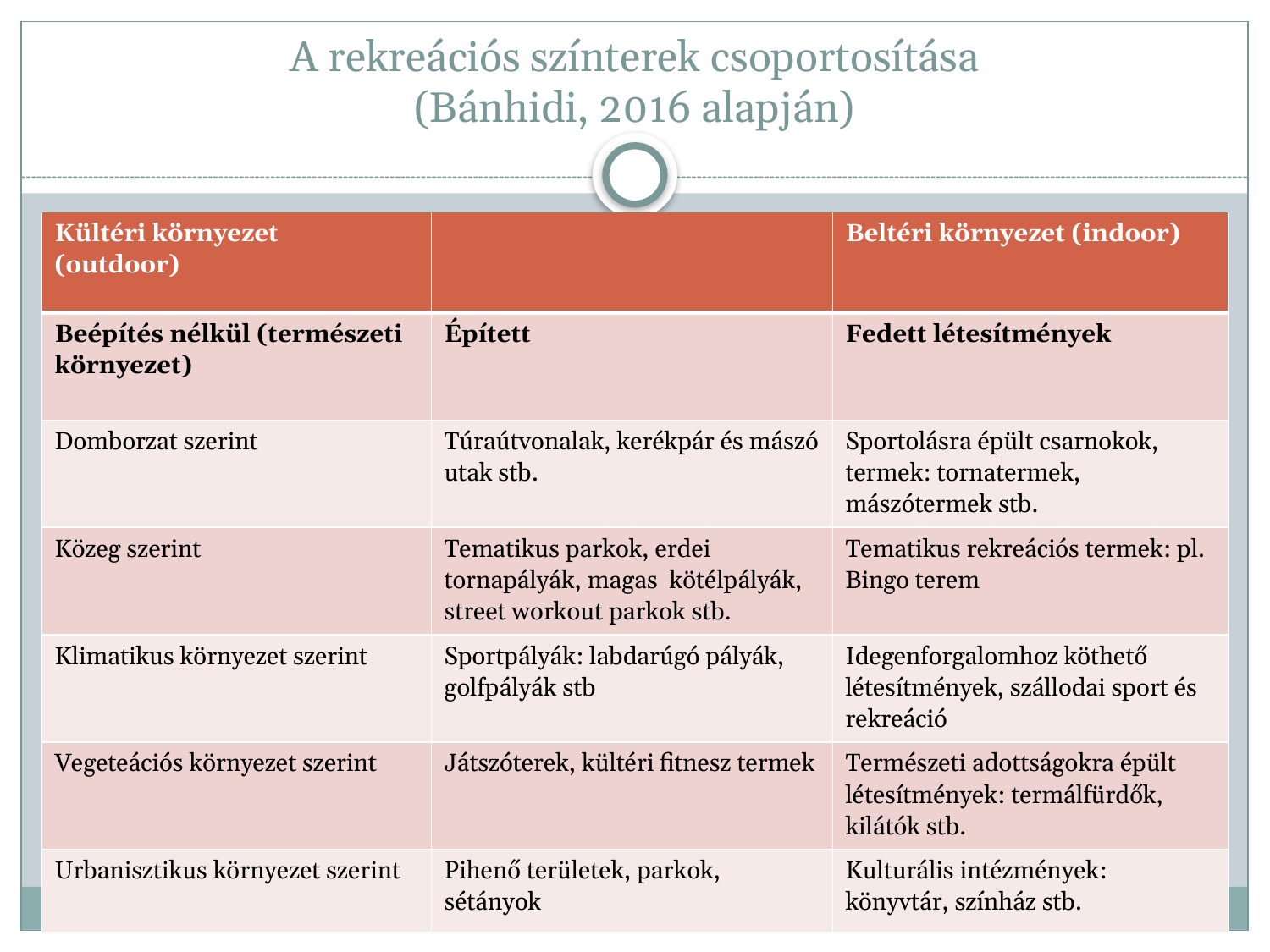

# A rekreációs színterek csoportosítása (Bánhidi, 2016 alapján)

| Kültéri környezet (outdoor) |  | Beltéri környezet (indoor) |
| --- | --- | --- |
| Beépítés nélkül (természeti környezet) | Épített | Fedett létesítmények |
| Domborzat szerint | Túraútvonalak, kerékpár és mászó utak stb. | Sportolásra épült csarnokok, termek: tornatermek, mászótermek stb. |
| Közeg szerint | Tematikus parkok, erdei tornapályák, magas kötélpályák, street workout parkok stb. | Tematikus rekreációs termek: pl. Bingo terem |
| Klimatikus környezet szerint | Sportpályák: labdarúgó pályák, golfpályák stb | Idegenforgalomhoz köthető létesítmények, szállodai sport és rekreáció |
| Vegeteációs környezet szerint | Játszóterek, kültéri fitnesz termek | Természeti adottságokra épült létesítmények: termálfürdők, kilátók stb. |
| Urbanisztikus környezet szerint | Pihenő területek, parkok, sétányok | Kulturális intézmények: könyvtár, színház stb. |